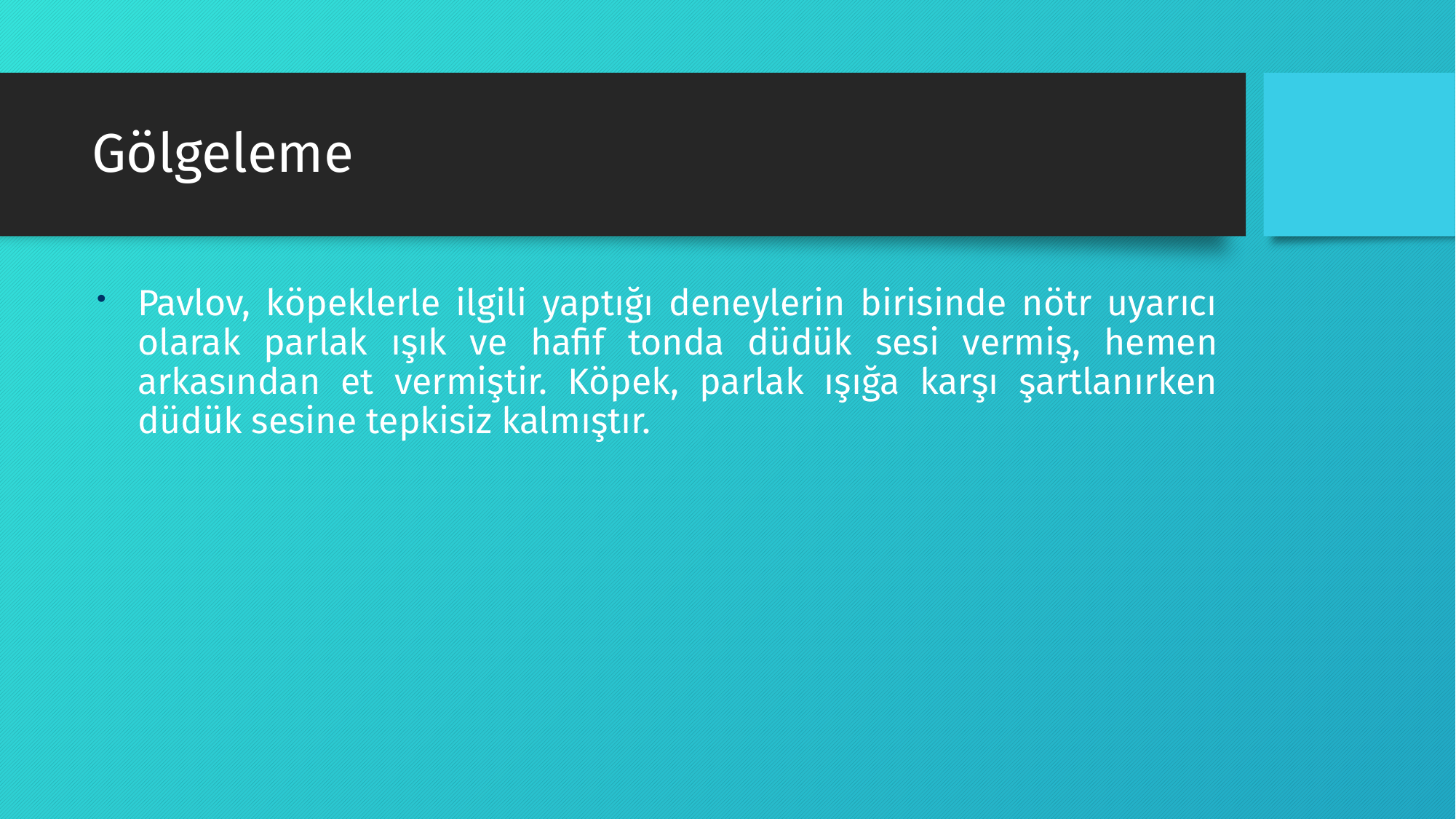

# Gölgeleme
Pavlov, köpeklerle ilgili yaptığı deneylerin birisinde nötr uyarıcı olarak parlak ışık ve hafif tonda düdük sesi vermiş, hemen arkasından et vermiştir. Köpek, parlak ışığa karşı şartlanırken düdük sesine tepkisiz kalmıştır.